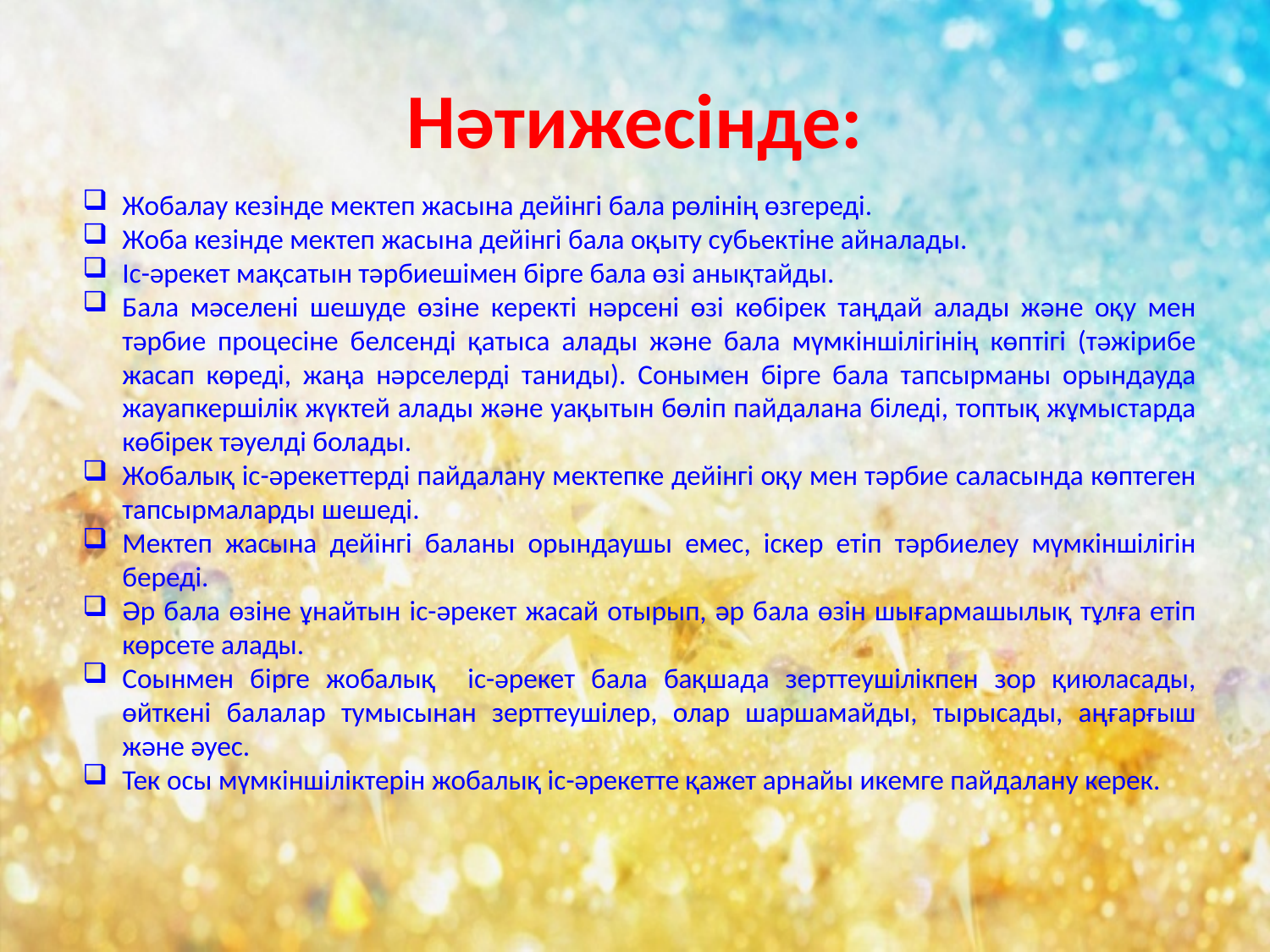

# Нәтижесінде:
Жобалау кезінде мектеп жасына дейінгі бала рөлінің өзгереді.
Жоба кезінде мектеп жасына дейінгі бала оқыту субьектіне айналады.
Іс-әрекет мақсатын тәрбиешімен бірге бала өзі анықтайды.
Бала мәселені шешуде өзіне керекті нәрсені өзі көбірек таңдай алады және оқу мен тәрбие процесіне белсенді қатыса алады және бала мүмкіншілігінің көптігі (тәжірибе жасап көреді, жаңа нәрселерді таниды). Сонымен бірге бала тапсырманы орындауда жауапкершілік жүктей алады және уақытын бөліп пайдалана біледі, топтық жұмыстарда көбірек тәуелді болады.
Жобалық іс-әрекеттерді пайдалану мектепке дейінгі оқу мен тәрбие саласында көптеген тапсырмаларды шешеді.
Мектеп жасына дейінгі баланы орындаушы емес, іскер етіп тәрбиелеу мүмкіншілігін береді.
Әр бала өзіне ұнайтын іс-әрекет жасай отырып, әр бала өзін шығармашылық тұлға етіп көрсете алады.
Соынмен бірге жобалық  іс-әрекет бала бақшада зерттеушілікпен зор қиюласады, өйткені балалар тумысынан зерттеушілер, олар шаршамайды, тырысады, аңғарғыш және әуес.
Тек осы мүмкіншіліктерін жобалық іс-әрекетте қажет арнайы икемге пайдалану керек.